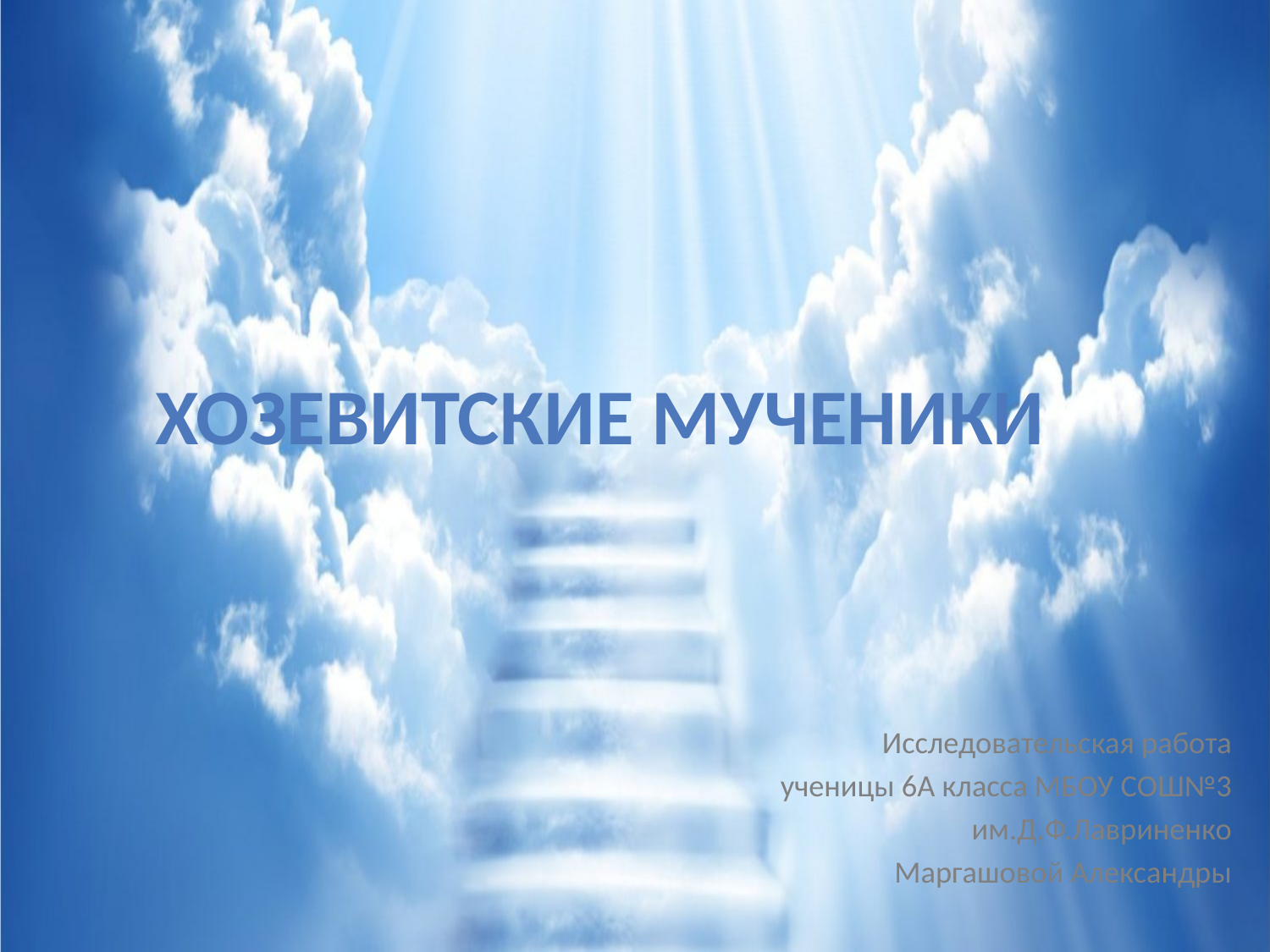

# Хозевитские мученики
Исследовательская работа
ученицы 6А класса МБОУ СОШ№3
им.Д.Ф.Лавриненко
Маргашовой Александры